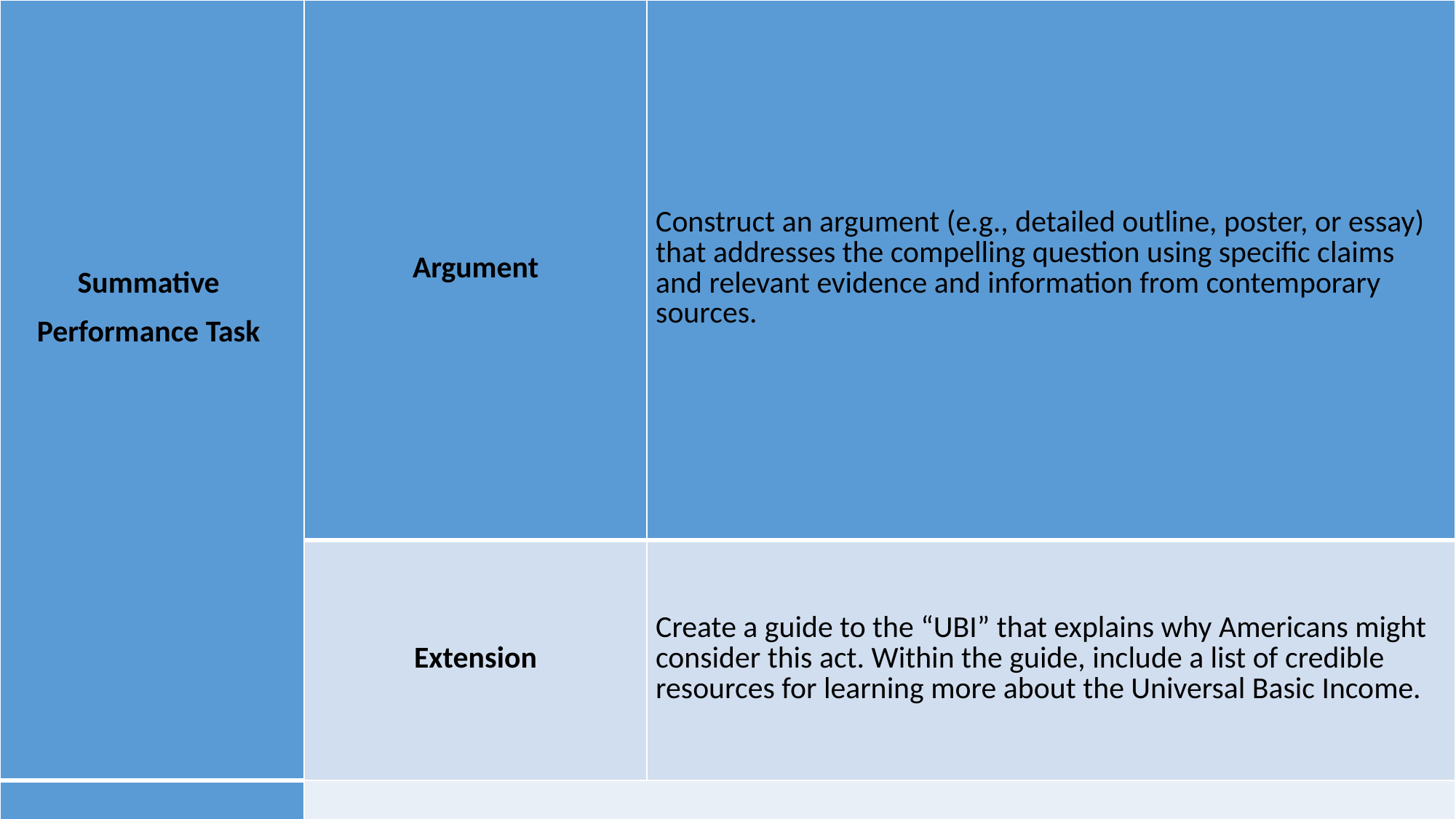

| Summative Performance Task | Argument | Construct an argument (e.g., detailed outline, poster, or essay) that addresses the compelling question using specific claims and relevant evidence and information from contemporary sources. |
| --- | --- | --- |
|  | Extension | Create a guide to the “UBI” that explains why Americans might consider this act. Within the guide, include a list of credible resources for learning more about the Universal Basic Income. |
| Taking Informed Action | Voting, Letter to Congressperson, petition for a cause, volunteer for a campaign, run for public office when eligible, other ways one could get involved about an issue which they feel strongly about. |  |